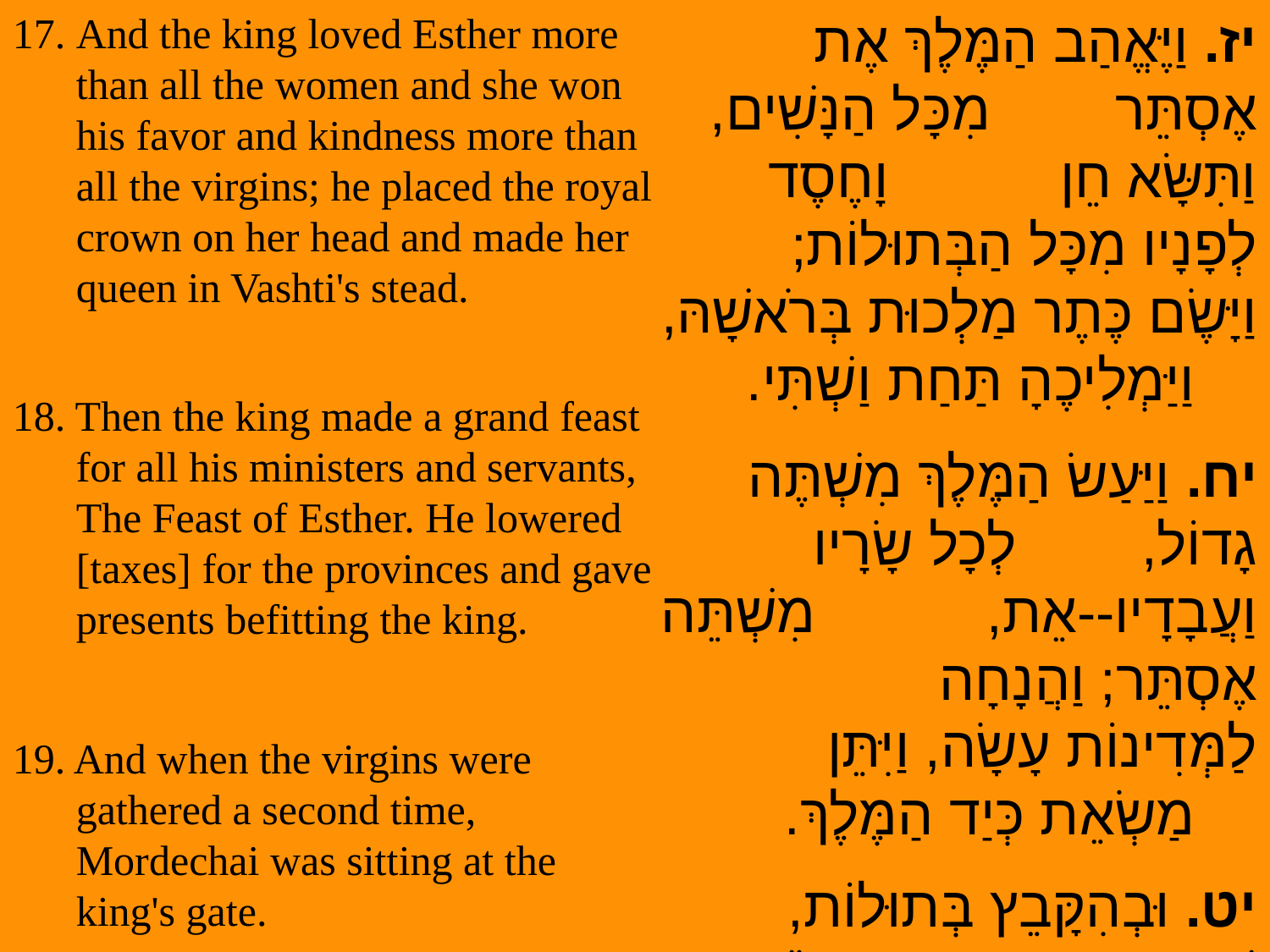

And the king loved Esther more than all the women and she won his favor and kindness more than all the virgins; he placed the royal crown on her head and made her queen in Vashti's stead.

18. Then the king made a grand feast for all his ministers and servants, The Feast of Esther. He lowered [taxes] for the provinces and gave presents befitting the king.

19. And when the virgins were gathered a second time, Mordechai was sitting at the king's gate.
יז. וַיֶּאֱהַב הַמֶּלֶךְ אֶת אֶסְתֵּר        מִכָּל הַנָּשִׁים, וַתִּשָּׂא חֵן           וָחֶסֶד לְפָנָיו מִכָּל הַבְּתוּלוֹת;    וַיָּשֶׂם כֶּתֶר מַלְכוּת בְּרֹאשָׁהּ,     וַיַּמְלִיכֶהָ תַּחַת וַשְׁתִּי.
יח. וַיַּעַשׂ הַמֶּלֶךְ מִשְׁתֶּה גָדוֹל,        לְכָל שָׂרָיו וַעֲבָדָיו--אֵת,           מִשְׁתֵּה אֶסְתֵּר; וַהֲנָחָה           לַמְּדִינוֹת עָשָׂה, וַיִּתֵּן               מַשְׂאֵת כְּיַד הַמֶּלֶךְ.

יט. וּבְהִקָּבֵץ בְּתוּלוֹת, שֵׁנִית;        וּמָרְדֳּכַי, יֹשֵׁב בְּשַׁעַר הַמֶּלֶךְ.